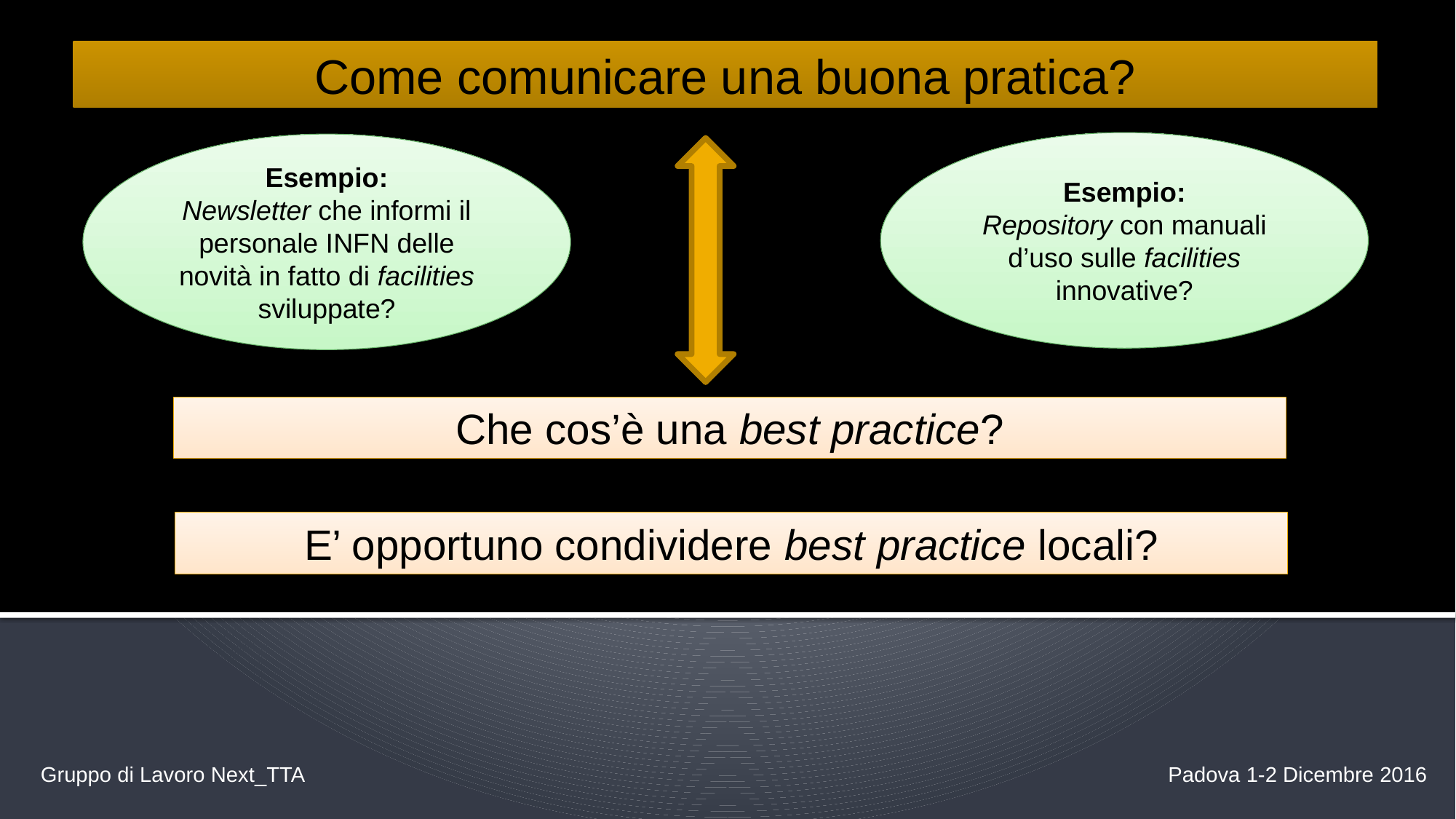

Come comunicare una buona pratica?
Esempio:
Repository con manuali d’uso sulle facilities innovative?
Esempio:
Newsletter che informi il personale INFN delle novità in fatto di facilities sviluppate?

Che cos’è una best practice?
E’ opportuno condividere best practice locali?
Gruppo di Lavoro Next_TTA
Padova 1-2 Dicembre 2016